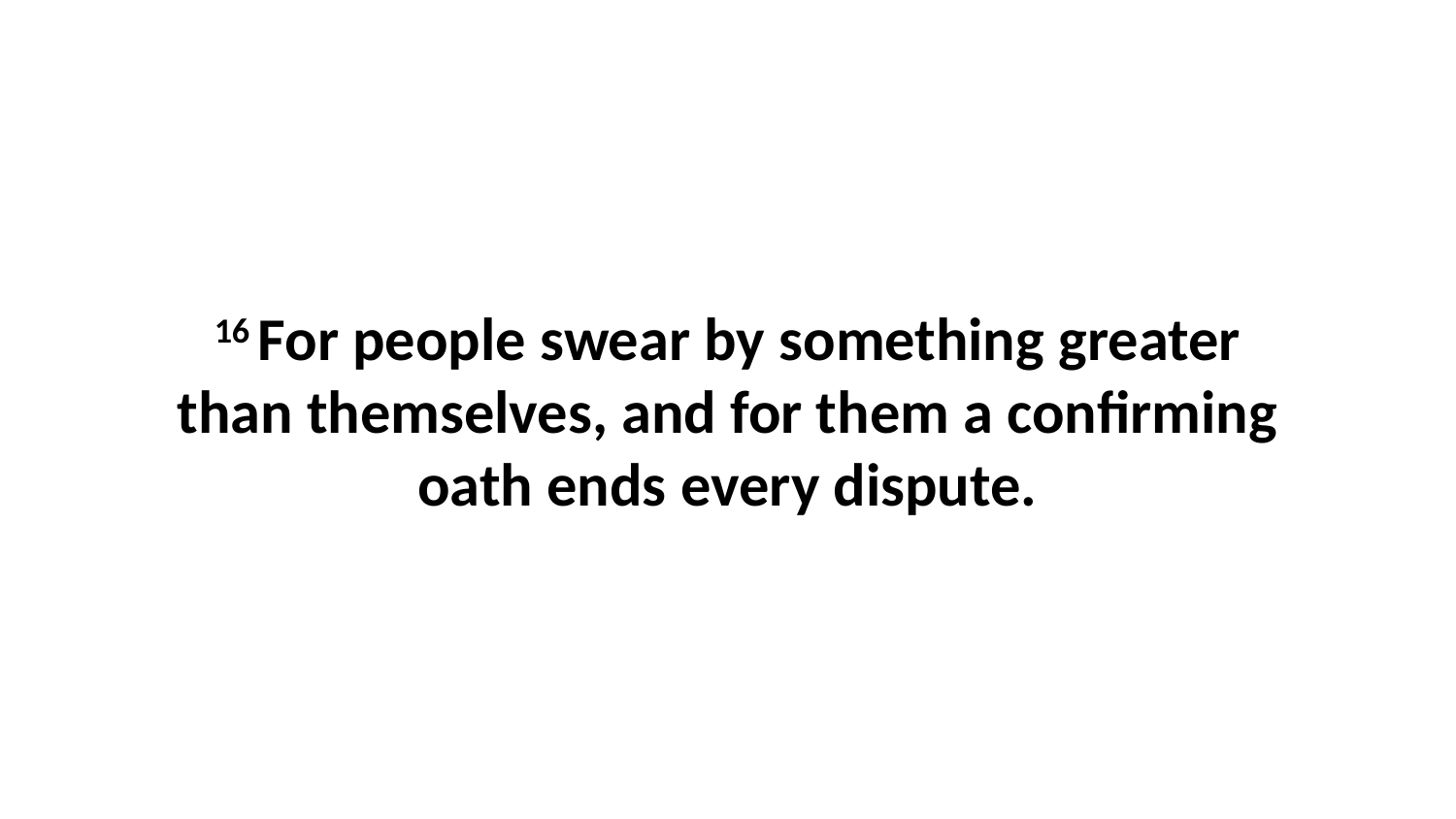

16 For people swear by something greater than themselves, and for them a confirming oath ends every dispute.